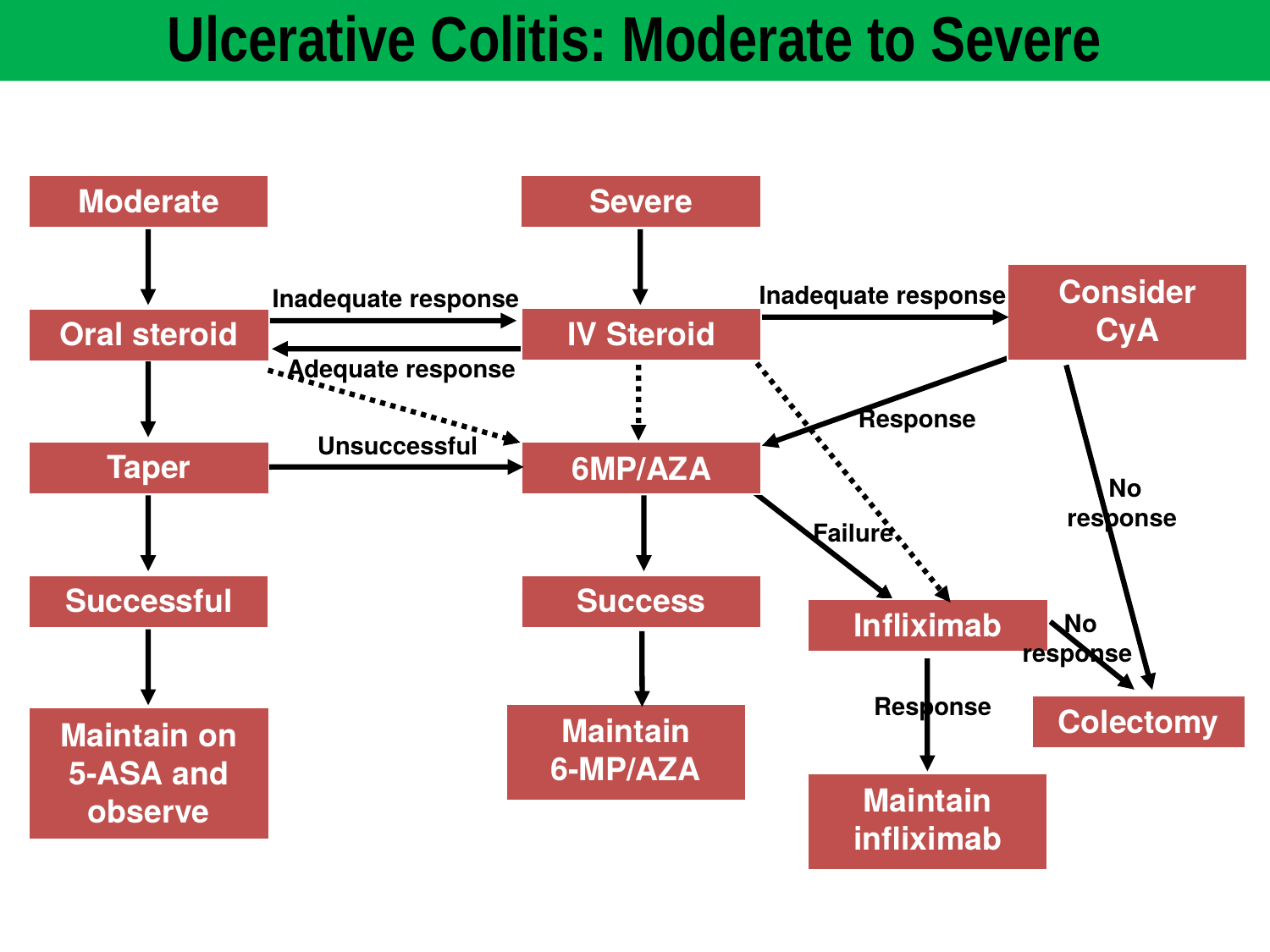

Ulcerative Colitis: Moderate to Severe
Moderate

Severe

Consider
CyA
Inadequate response
Inadequate response
Oral steroid

IV Steroid

Adequate response

Response
Unsuccessful
Taper

6MP/AZA
No
response

Failure
Successful

Success

Infliximab

No
response

Response
Colectomy

Maintain
6-MP/AZA

Maintain on
5-ASA and observe

Maintain
infliximab